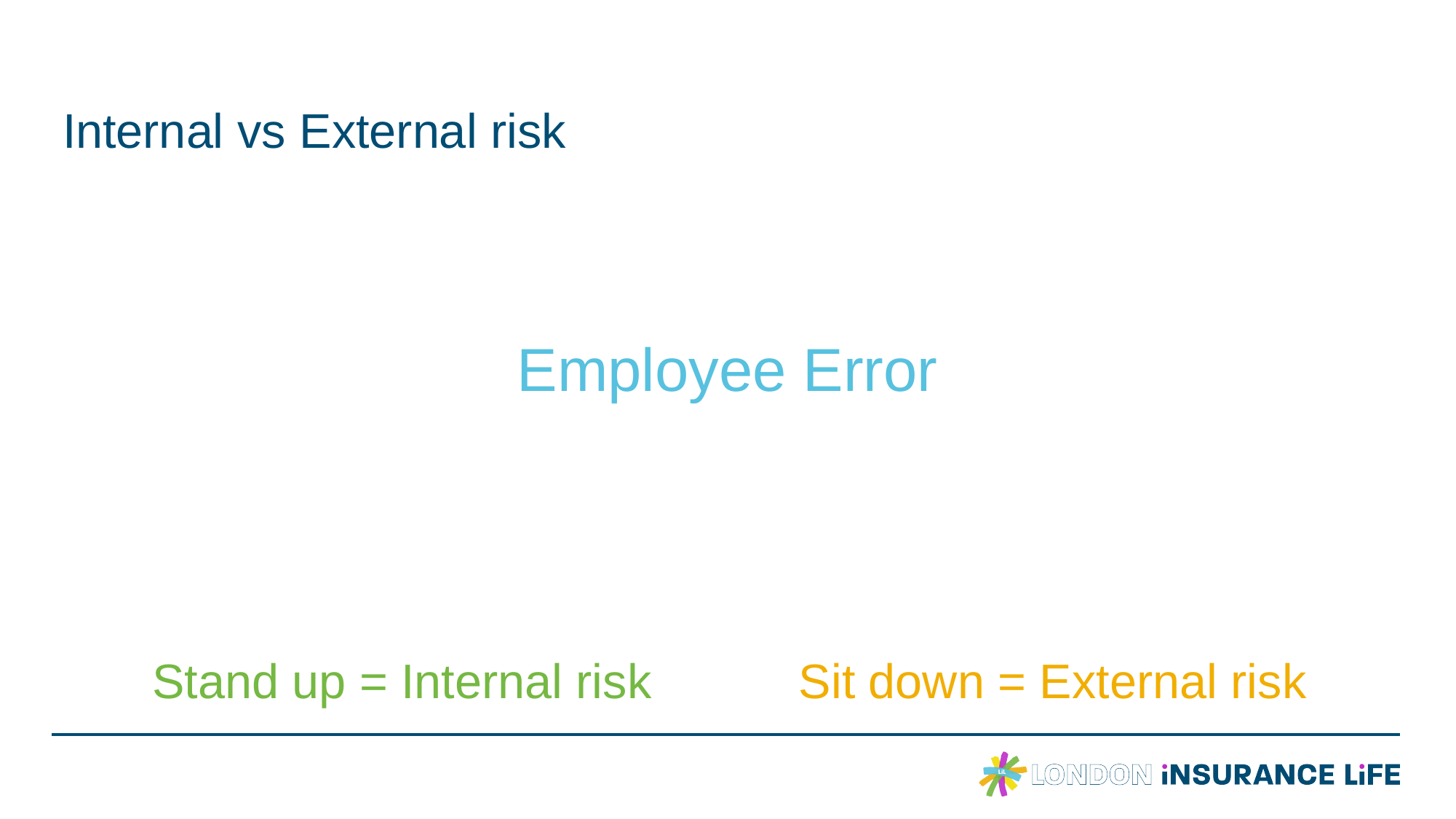

# Internal vs External risk
Employee Error
Stand up = Internal risk
Sit down = External risk